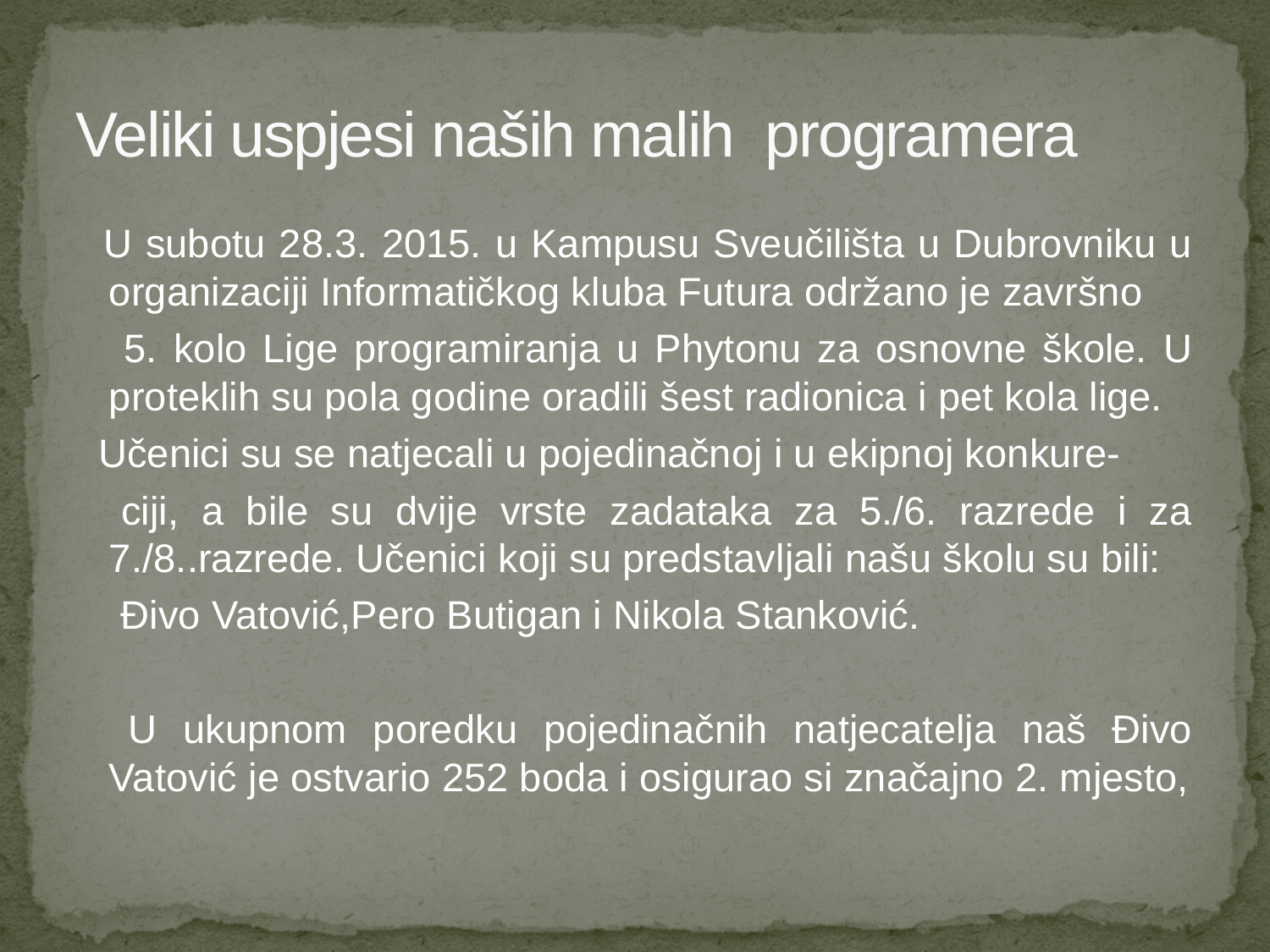

# Veliki uspjesi naših malih  programera
  U subotu 28.3. 2015. u Kampusu Sveučilišta u Dubrovniku u organizaciji Informatičkog kluba Futura održano je završno
   5. kolo Lige programiranja u Phytonu za osnovne škole. U proteklih su pola godine oradili šest radionica i pet kola lige.
  Učenici su se natjecali u pojedinačnoj i u ekipnoj konkure-
  ciji, a bile su dvije vrste zadataka za 5./6. razrede i za 7./8..razrede. Učenici koji su predstavljali našu školu su bili:
    Đivo Vatović,Pero Butigan i Nikola Stanković.

  U ukupnom poredku pojedinačnih natjecatelja naš Đivo Vatović je ostvario 252 boda i osigurao si značajno 2. mjesto,